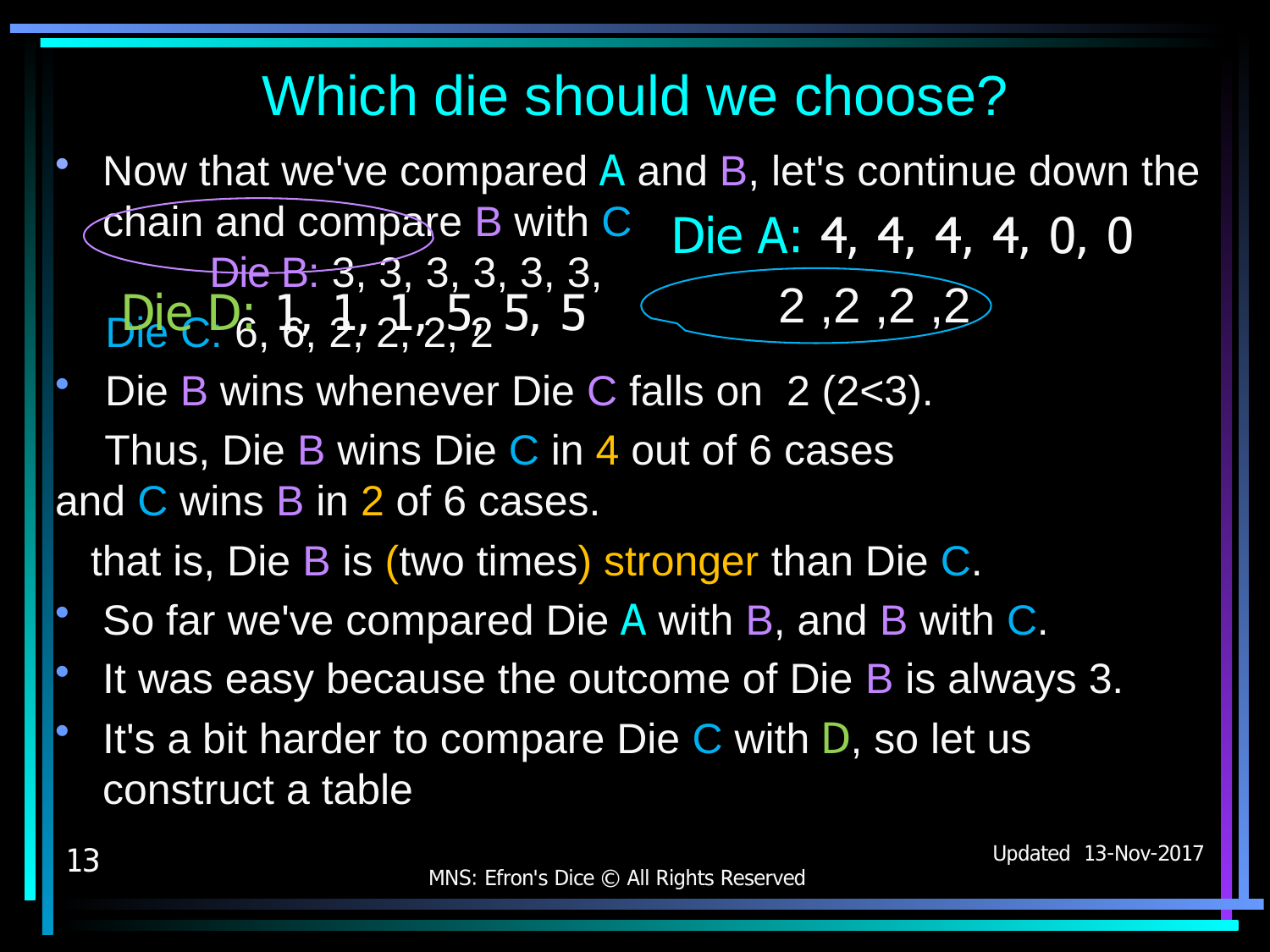

# Which die should we choose?
Now that we've compared A and B, let's continue down the chain and compare B with C				                 Die B: 3, 3, 3, 3, 3, 3,
Die C: 6, 6, 2, 2, 2, 2
Die B wins whenever Die C falls on  2 (2<3).
Thus, Die B wins Die C in 4 out of 6 cases
and C wins B in 2 of 6 cases.
   that is, Die B is (two times) stronger than Die C.
So far we've compared Die A with B, and B with C.
It was easy because the outcome of Die B is always 3.
It's a bit harder to compare Die C with D, so let us construct a table

Die A: 4, 4, 4, 4, 0, 0

2, 2, 2, 2

Die D: 1, 1, 1, 5, 5, 5
MNS: Efron's Dice © All Rights Reserved
13
Updated  13-Nov-2017